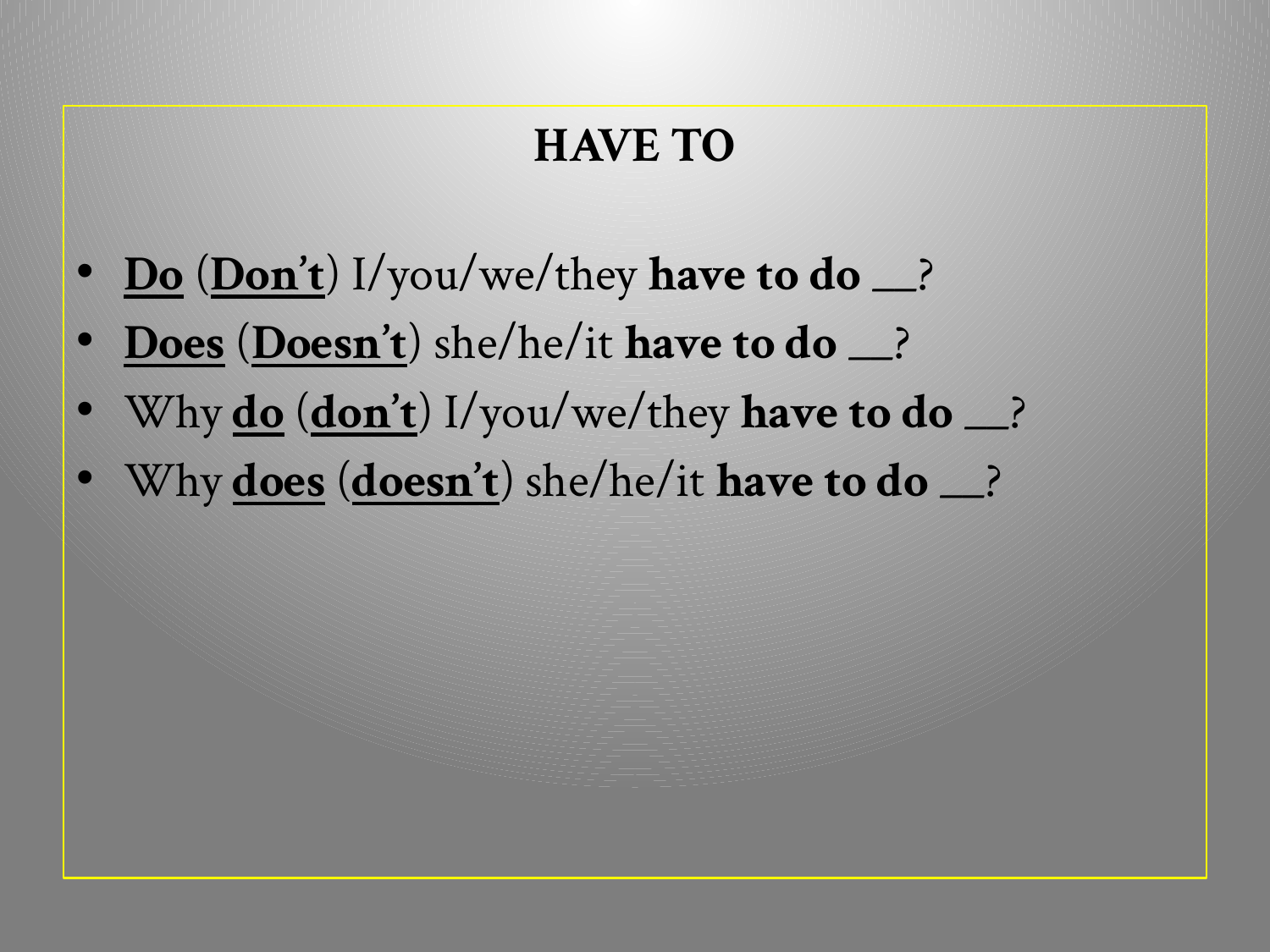

HAVE TO

Do (Don’t) I/you/we/they have to do __?
Does (Doesn’t) she/he/it have to do __?
Why do (don’t) I/you/we/they have to do __?
Why does (doesn’t) she/he/it have to do __?